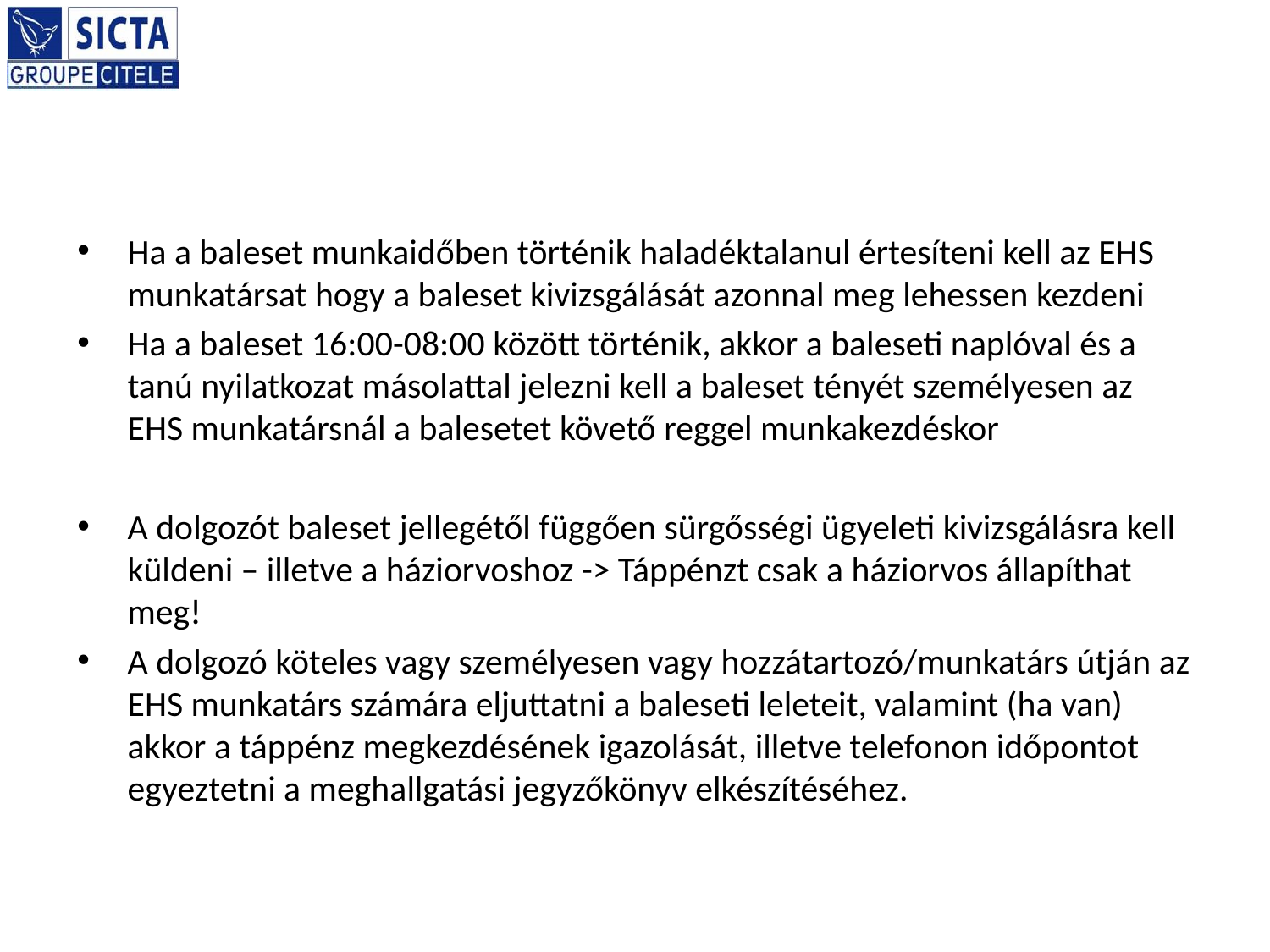

#
Ha a baleset munkaidőben történik haladéktalanul értesíteni kell az EHS munkatársat hogy a baleset kivizsgálását azonnal meg lehessen kezdeni
Ha a baleset 16:00-08:00 között történik, akkor a baleseti naplóval és a tanú nyilatkozat másolattal jelezni kell a baleset tényét személyesen az EHS munkatársnál a balesetet követő reggel munkakezdéskor

A dolgozót baleset jellegétől függően sürgősségi ügyeleti kivizsgálásra kell küldeni – illetve a háziorvoshoz -> Táppénzt csak a háziorvos állapíthat meg!
A dolgozó köteles vagy személyesen vagy hozzátartozó/munkatárs útján az EHS munkatárs számára eljuttatni a baleseti leleteit, valamint (ha van) akkor a táppénz megkezdésének igazolását, illetve telefonon időpontot egyeztetni a meghallgatási jegyzőkönyv elkészítéséhez.